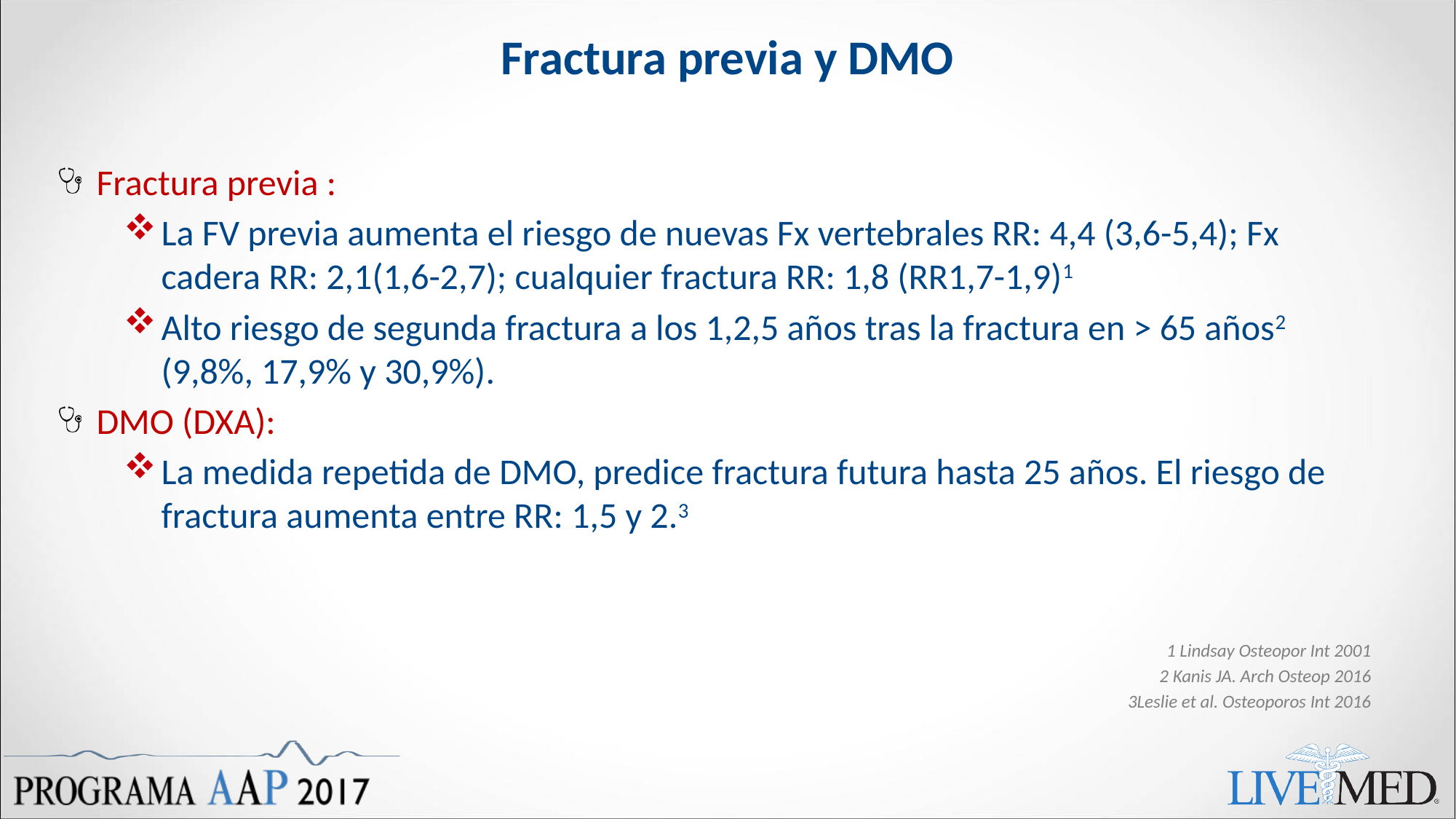

# Fractura previa y DMO
Fractura previa :
La FV previa aumenta el riesgo de nuevas Fx vertebrales RR: 4,4 (3,6-5,4); Fx cadera RR: 2,1(1,6-2,7); cualquier fractura RR: 1,8 (RR1,7-1,9)1
Alto riesgo de segunda fractura a los 1,2,5 años tras la fractura en > 65 años2 (9,8%, 17,9% y 30,9%).
DMO (DXA):
La medida repetida de DMO, predice fractura futura hasta 25 años. El riesgo de fractura aumenta entre RR: 1,5 y 2.3
1 Lindsay Osteopor Int 2001
2 Kanis JA. Arch Osteop 2016
3Leslie et al. Osteoporos Int 2016